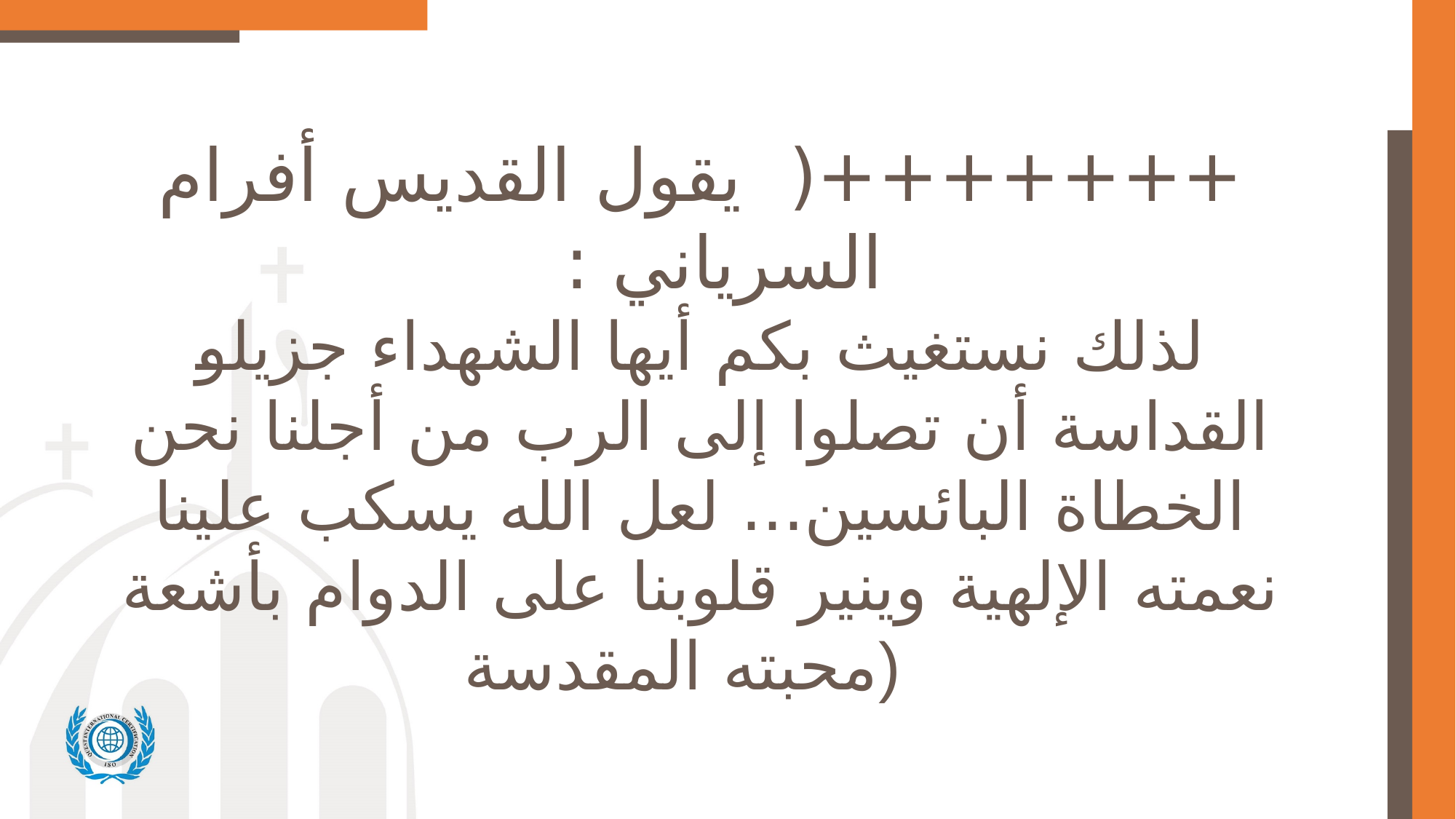

+++++++(  يقول القديس أفرام السرياني :
لذلك نستغيث بكم أيها الشهداء جزيلو القداسة أن تصلوا إلى الرب من أجلنا نحن الخطاة البائسين... لعل الله يسكب علينا نعمته الإلهية وينير قلوبنا على الدوام بأشعة محبته المقدسة)